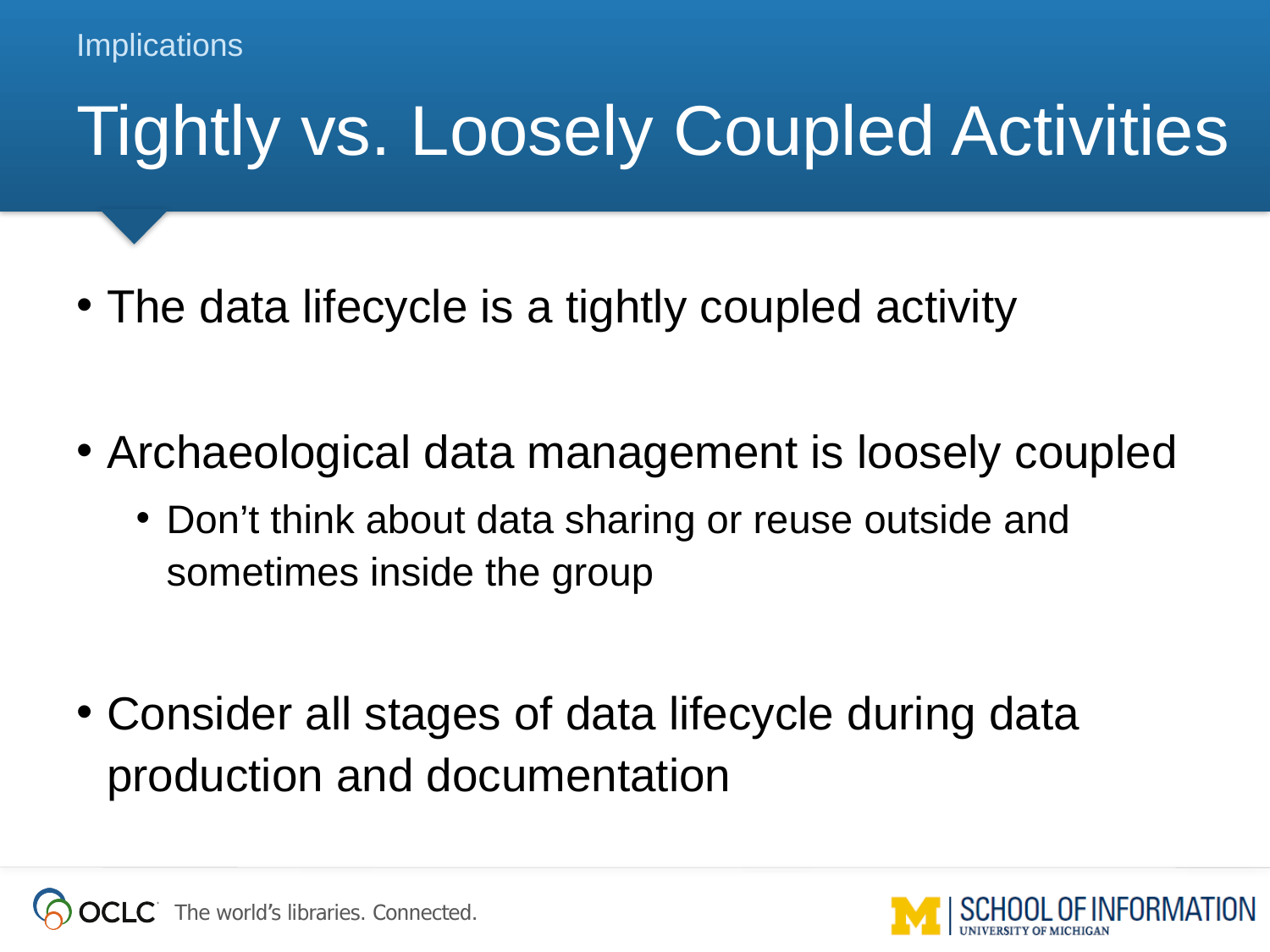

Implications
# Tightly vs. Loosely Coupled Activities
The data lifecycle is a tightly coupled activity

Archaeological data management is loosely coupled
Don’t think about data sharing or reuse outside and sometimes inside the group

Consider all stages of data lifecycle during data production and documentation